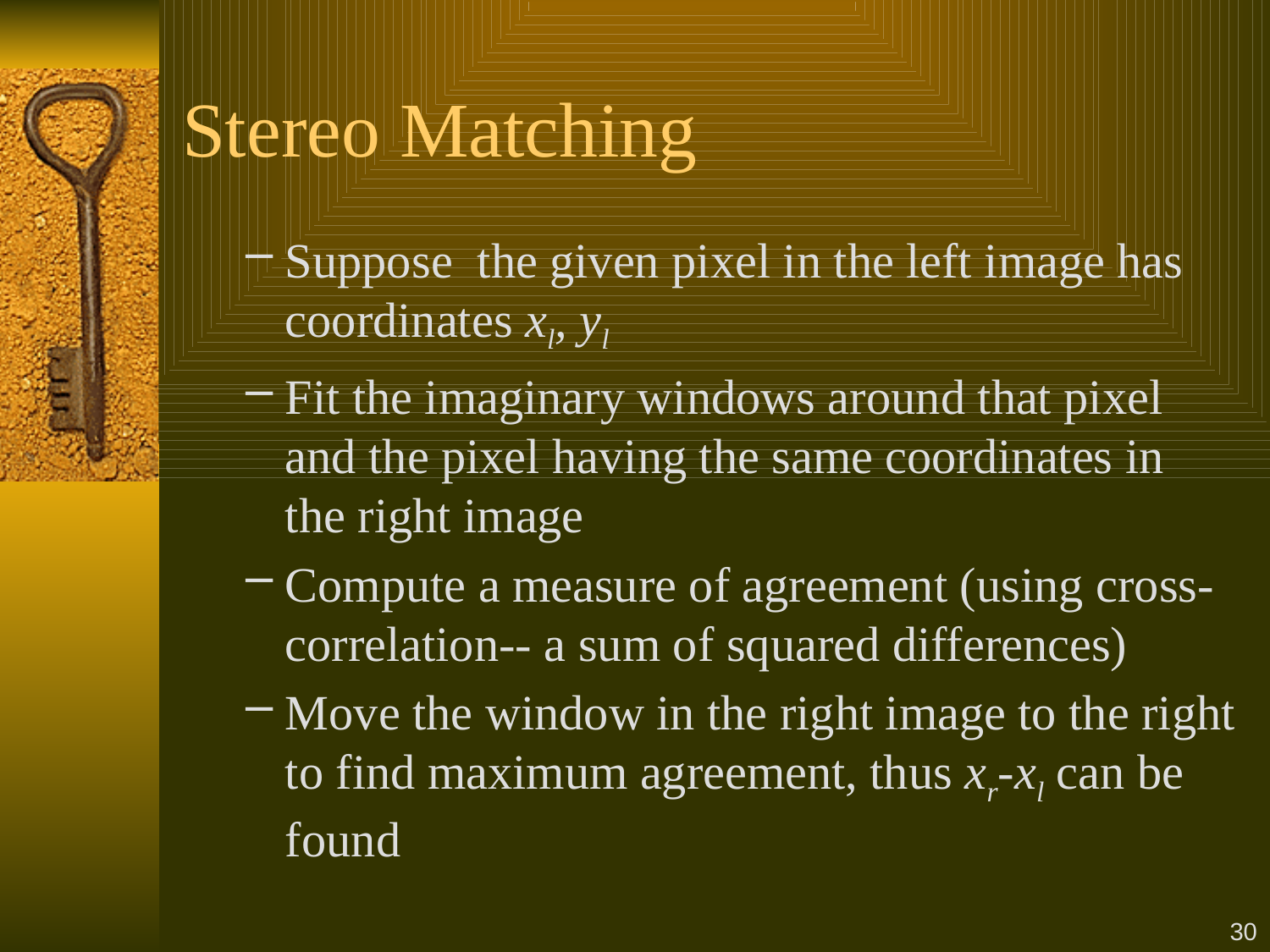

# Stereo Matching
Suppose  the given pixel in the left image has coordinates xl, yl
Fit the imaginary windows around that pixel and the pixel having the same coordinates in the right image
Compute a measure of agreement (using cross-correlation-- a sum of squared differences)
Move the window in the right image to the right to find maximum agreement, thus xr-xl can be found
30